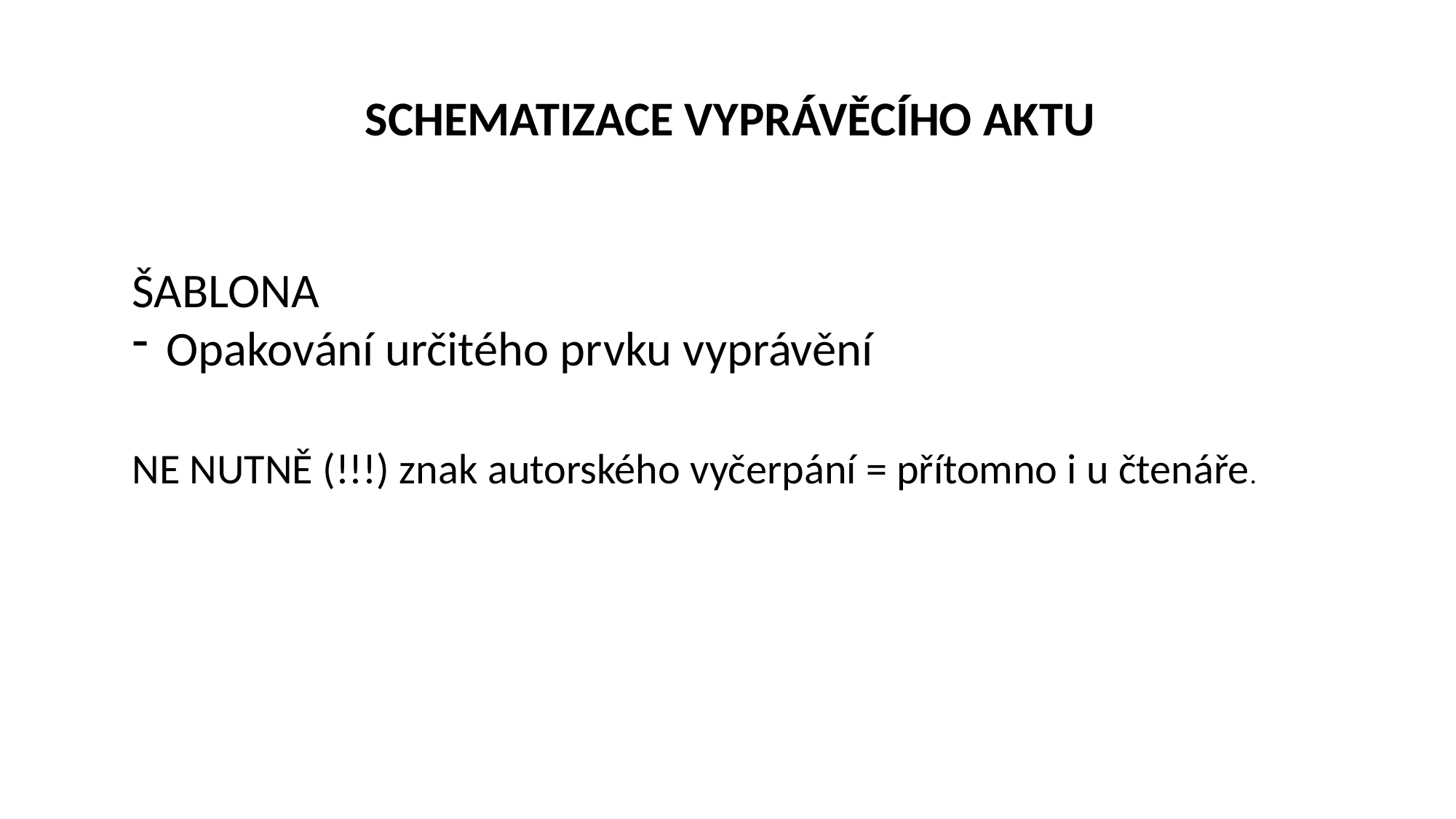

SCHEMATIZACE VYPRÁVĚCÍHO AKTU
ŠABLONA
Opakování určitého prvku vyprávění

NE NUTNĚ (!!!) znak autorského vyčerpání = přítomno i u čtenáře.